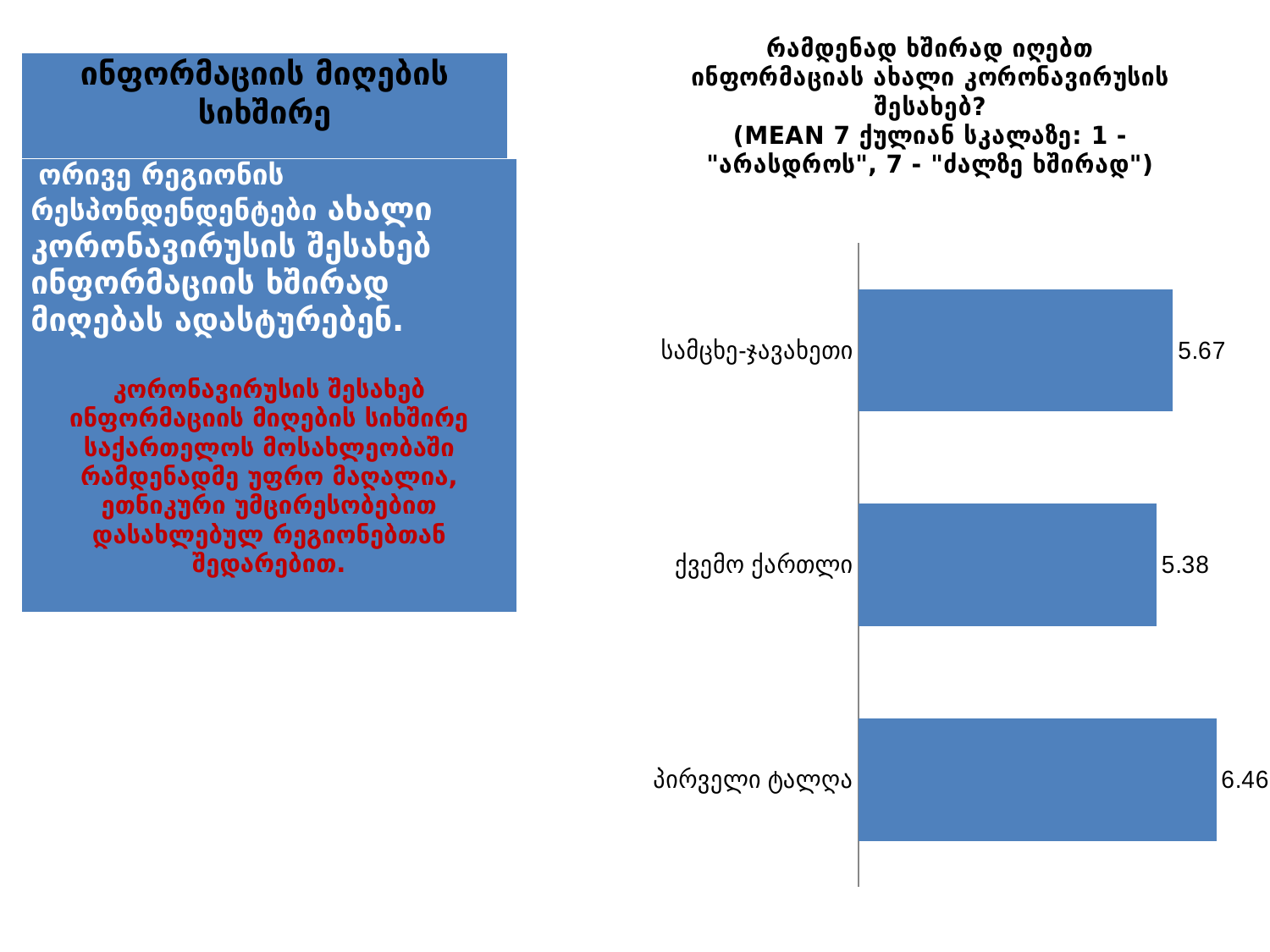

### Chart: რამდენად ხშირად იღებთ ინფორმაციას ახალი კორონავირუსის შესახებ?
(MEAN 7 ქულიან სკალაზე: 1 - "არასდროს", 7 - "ძალზე ხშირად")

| Category | How often do you inform yourself about the novel coronavirus? |
|---|---|
| სამცხე-ჯავახეთი | 5.6728723404255295 |
| ქვემო ქართლი | 5.379310344827586 |
| პირველი ტალღა | 6.457372116349047 |
| ინფორმაციის მიღების სიხშირე |
| --- |
| ორივე რეგიონის რესპონდენდენტები ახალი კორონავირუსის შესახებ ინფორმაციის ხშირად მიღებას ადასტურებენ. კორონავირუსის შესახებ ინფორმაციის მიღების სიხშირე საქართელოს მოსახლეობაში რამდენადმე უფრო მაღალია, ეთნიკური უმცირესობებით დასახლებულ რეგიონებთან შედარებით. |
| --- |